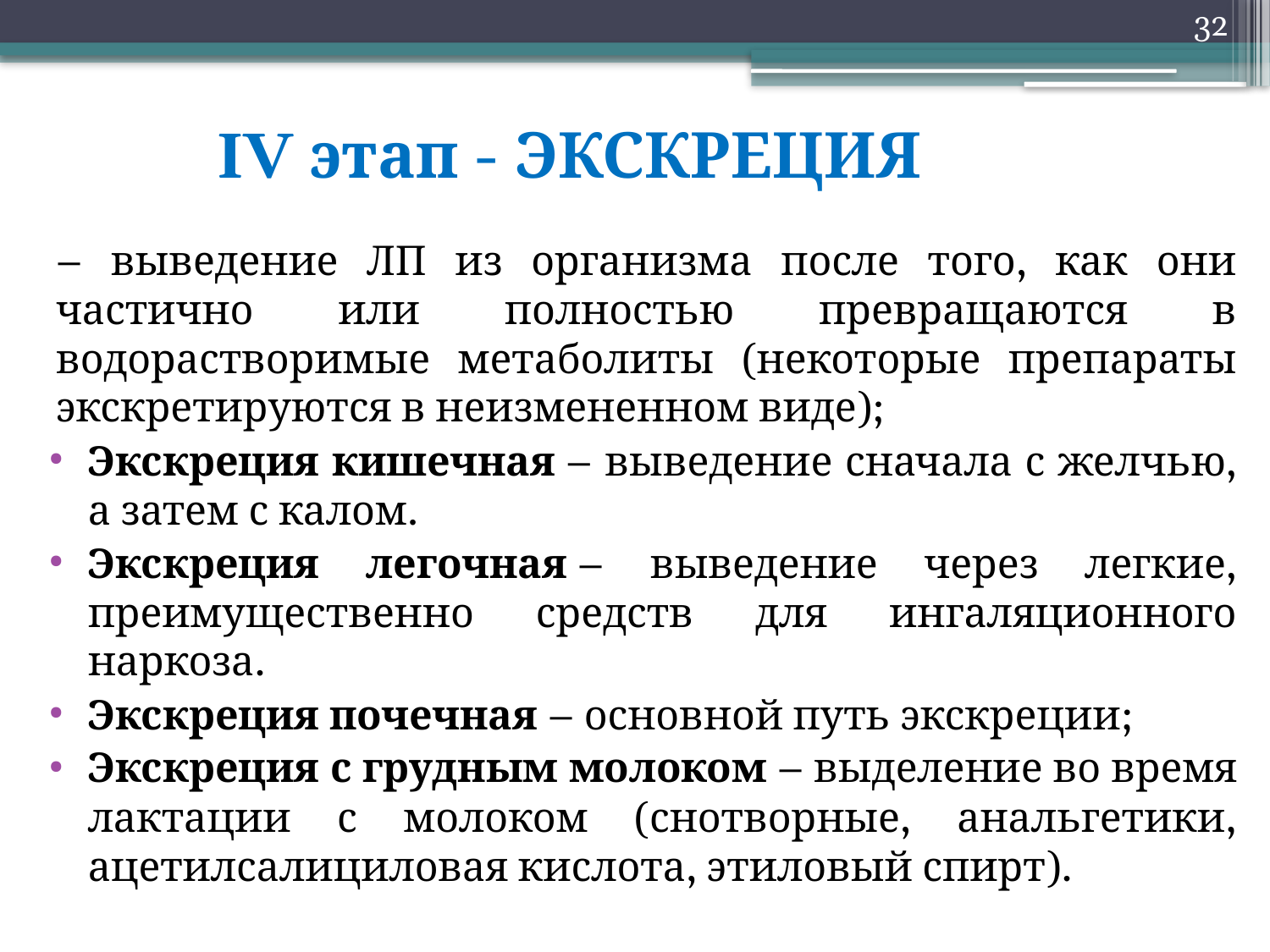

32
# IV этап - ЭКСКРЕЦИЯ
– выведение ЛП из организма после того, как они частично или полностью превращаются в водорастворимые метаболиты (некоторые препараты экскретируются в неизмененном виде);
Экскреция кишечная – выведение сначала с желчью, а затем с калом.
Экскреция легочная – выведение через легкие, преимущественно средств для ингаляционного наркоза.
Экскреция почечная – основной путь экскреции;
Экскреция с грудным молоком – выделение во время лактации с молоком (снотворные, анальгетики, ацетилсалициловая кислота, этиловый спирт).